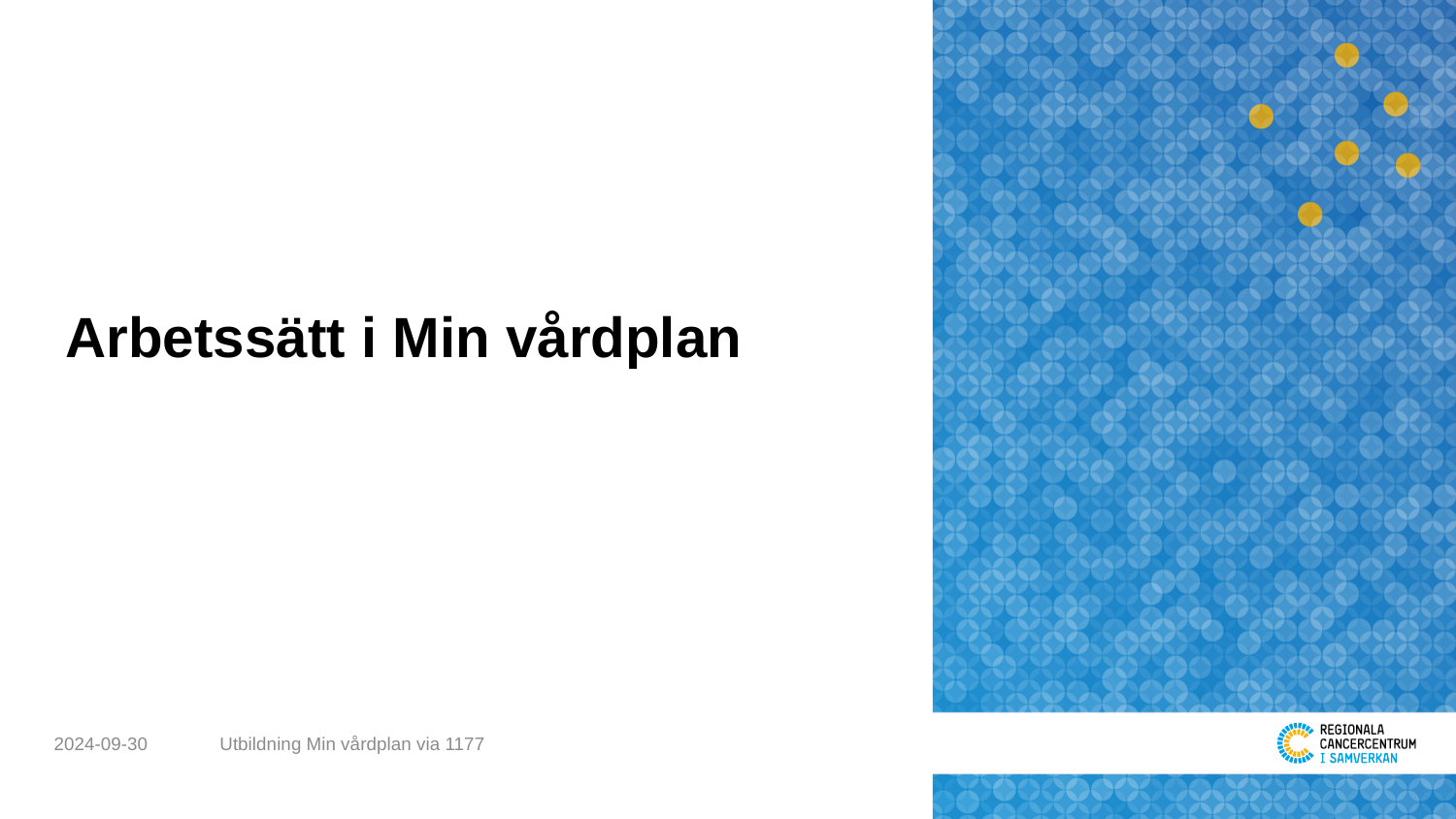

# Arbetssätt i Min vårdplan
2024-09-30
Utbildning Min vårdplan via 1177